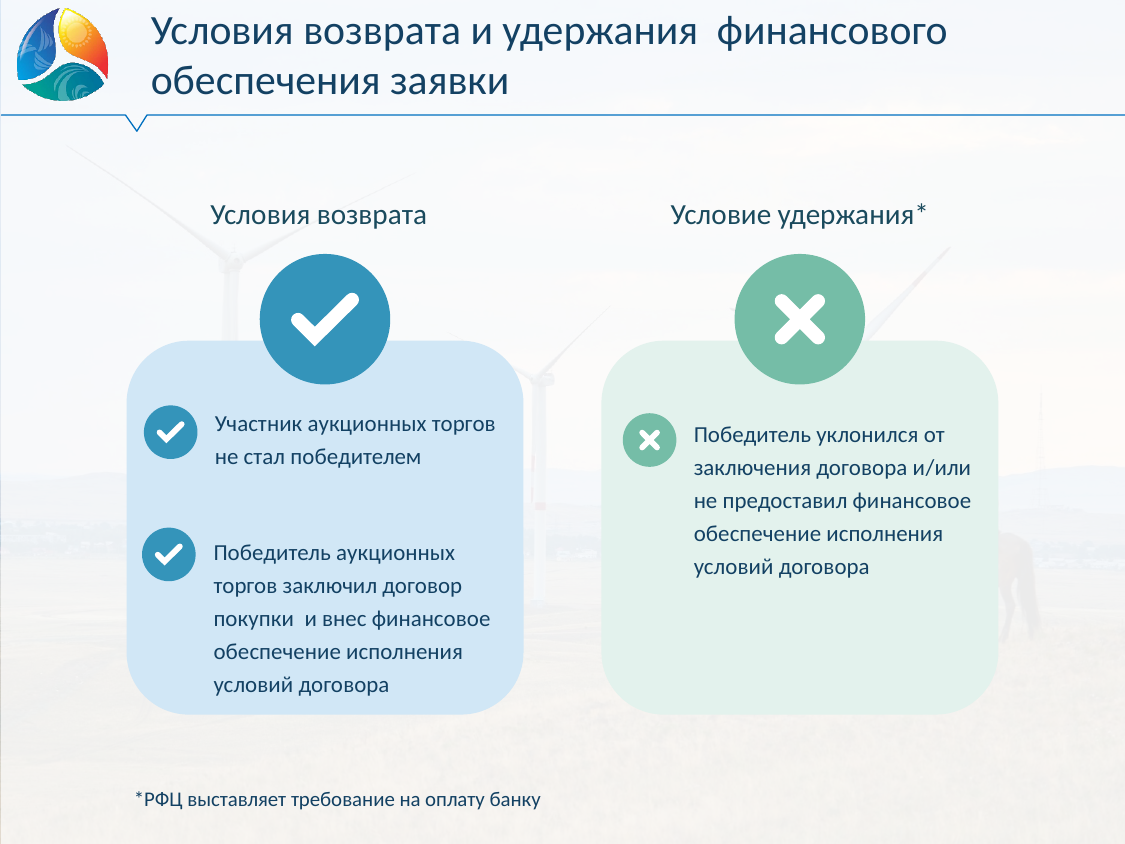

Условия возврата и удержания  финансового обеспечения заявки
Условие удержания*
Условия возврата

Участник аукционных торгов не стал победителем

Победитель уклонился от заключения договора и/или не предоставил финансовое  обеспечение исполнения условий договора

Победитель аукционных торгов заключил договор покупки  и внес финансовое обеспечение исполнения условий договора
*РФЦ выставляет требование на оплату банку